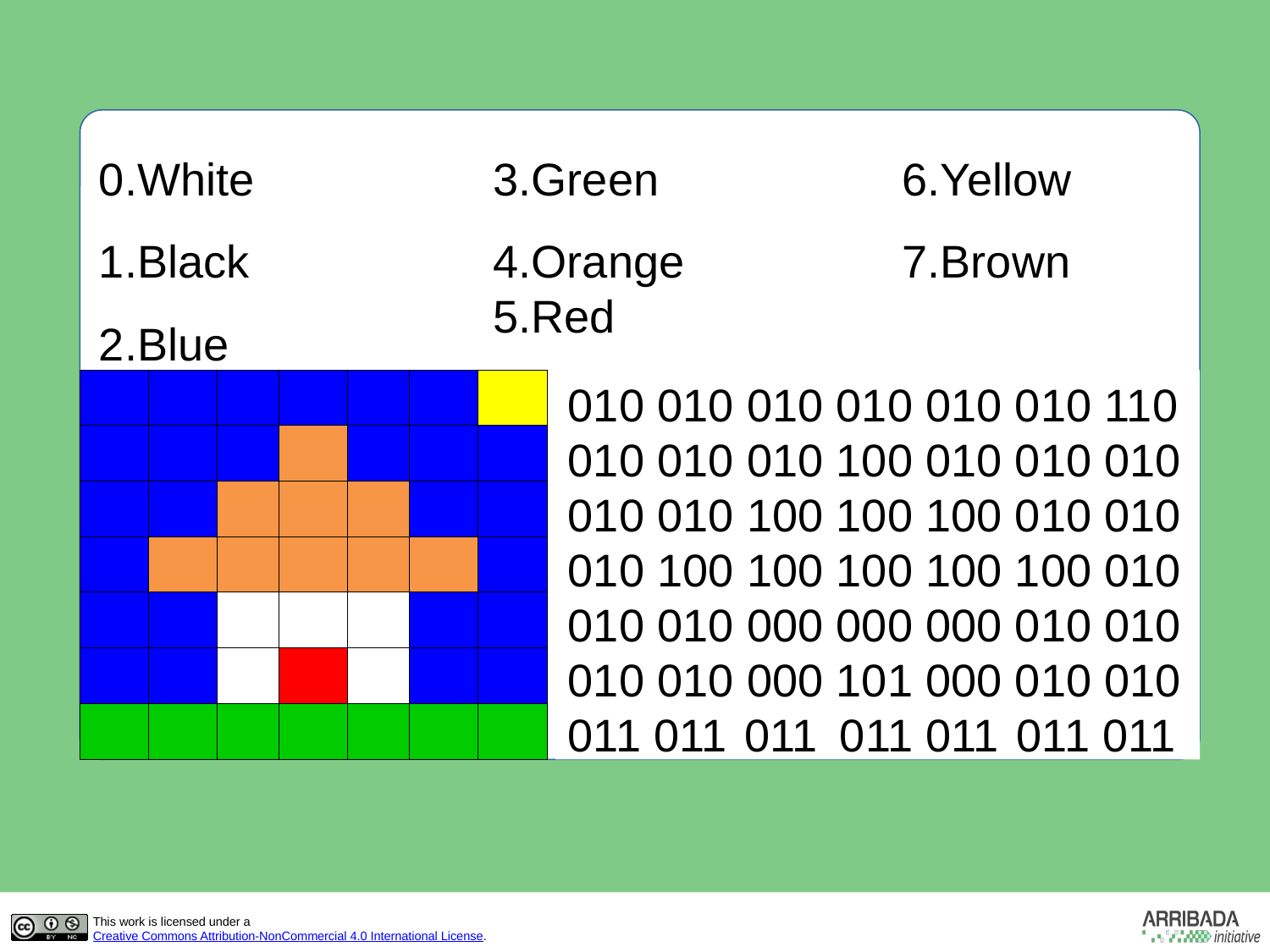

0.White
1.Black
2.Blue
3.Green
4.Orange
5.Red
6.Yellow
7.Brown

|  |  |  |  |  |  |  |
| --- | --- | --- | --- | --- | --- | --- |
|  |  |  |  |  |  |  |
|  |  |  |  |  |  |  |
|  |  |  |  |  |  |  |
|  |  |  |  |  |  |  |
|  |  |  |  |  |  |  |
|  |  |  |  |  |  |  |
010 010 010 010 010 010 110
010 010 010 100 010 010 010
010 010 100 100 100 010 010
010 100 100 100 100 100 010
010 010 000 000 000 010 010
010 010 000 101 000 010 010
011 011  011   011 011  011 011